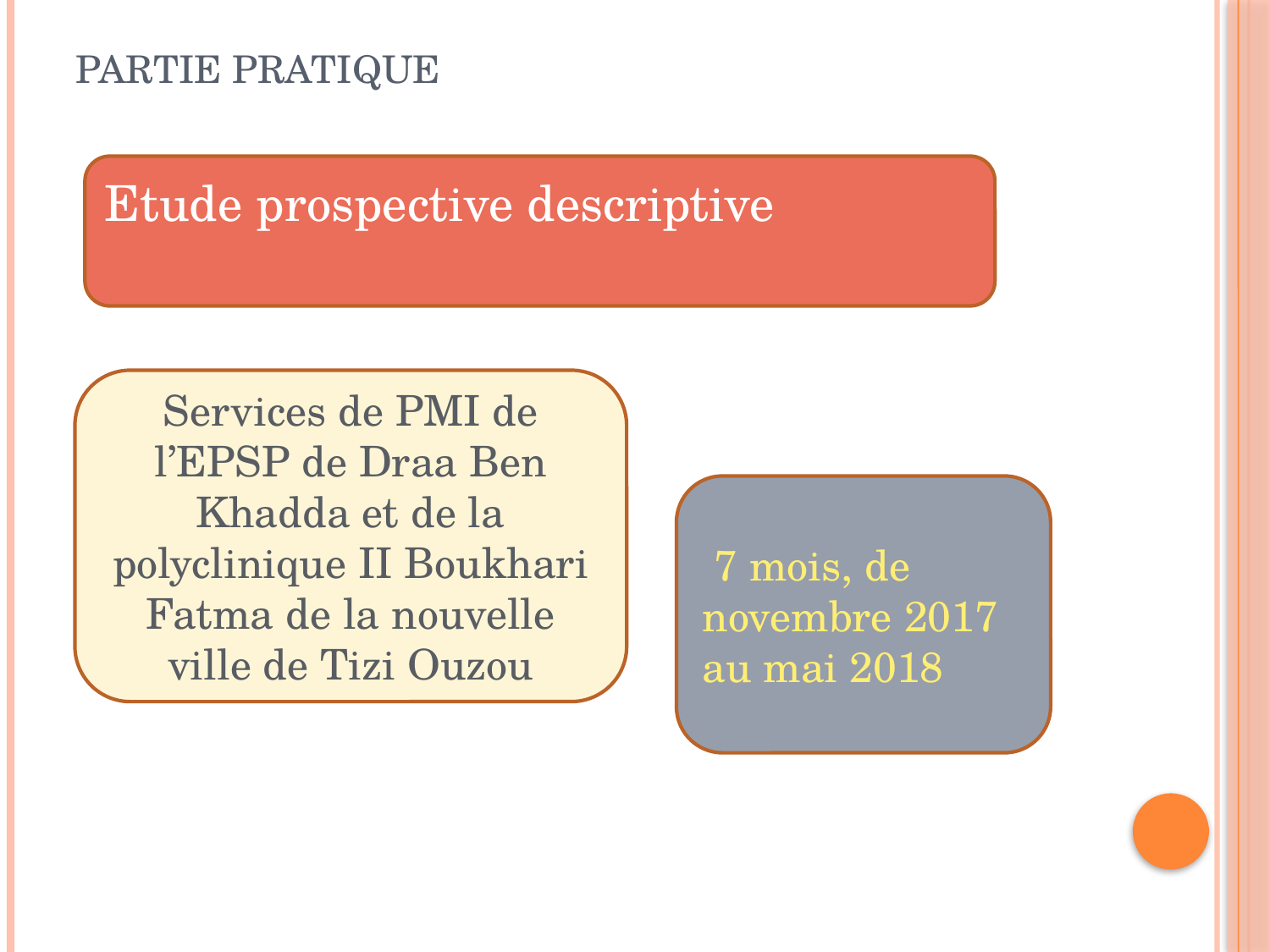

# Partie pratique
Etude prospective descriptive

Services de PMI de l’EPSP de Draa Ben Khadda et de la polyclinique II Boukhari Fatma de la nouvelle ville de Tizi Ouzou
 7 mois, de novembre 2017 au mai 2018